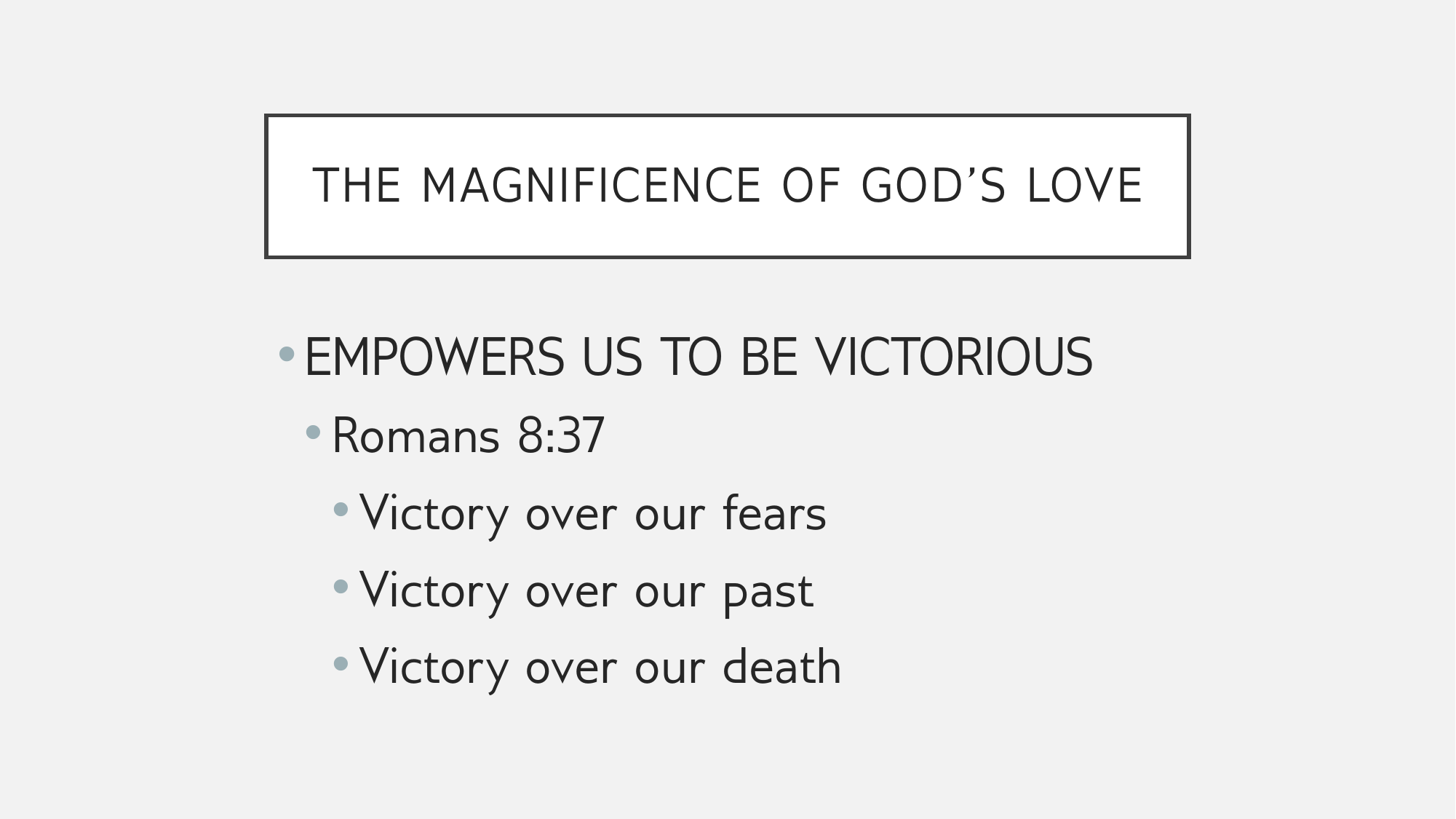

# The magnificence of god’s love
EMPOWERS US TO BE VICTORIOUS
Romans 8:37
Victory over our fears
Victory over our past
Victory over our death